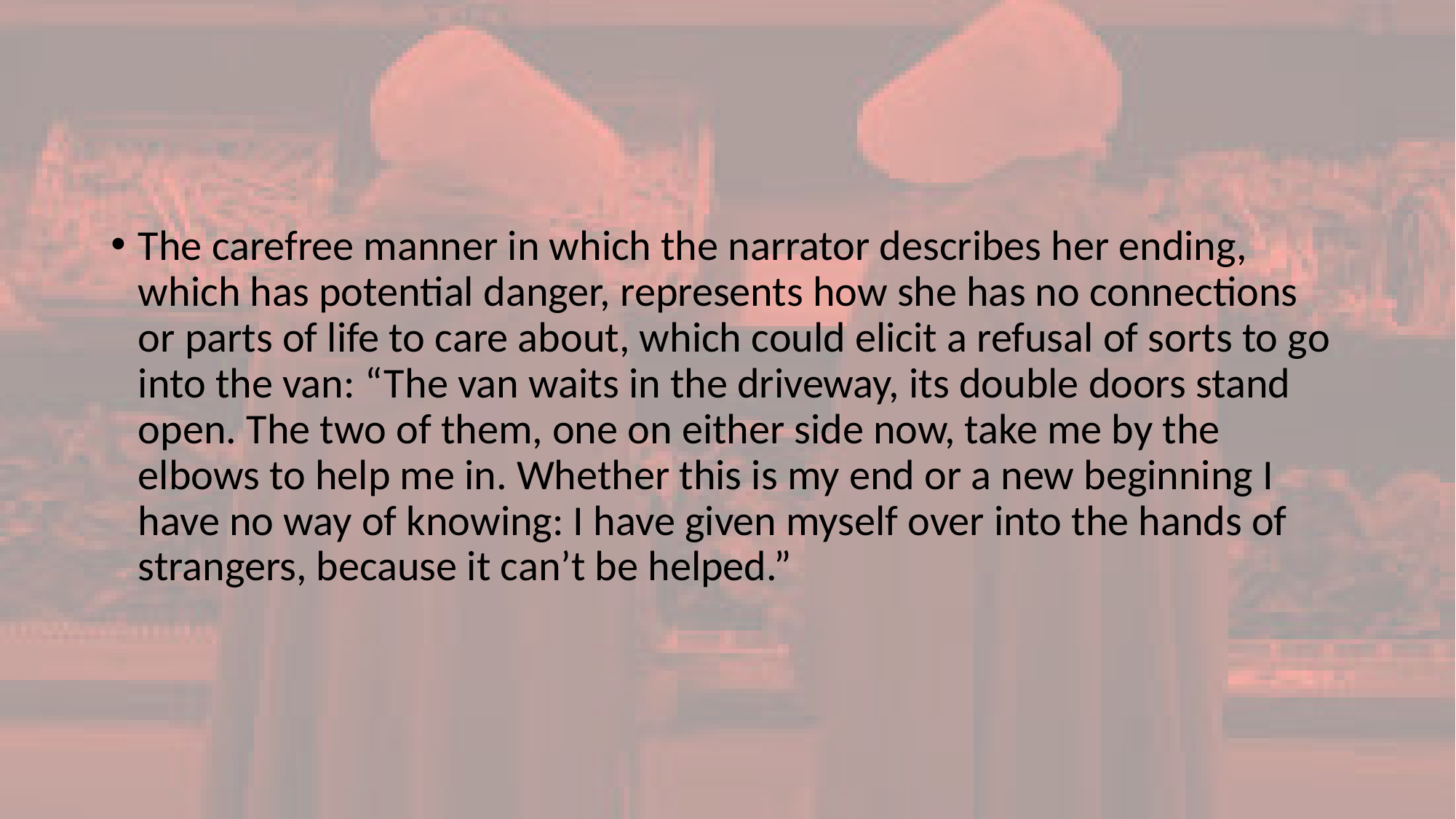

#
The carefree manner in which the narrator describes her ending, which has potential danger, represents how she has no connections or parts of life to care about, which could elicit a refusal of sorts to go into the van: “The van waits in the driveway, its double doors stand open. The two of them, one on either side now, take me by the elbows to help me in. Whether this is my end or a new beginning I have no way of knowing: I have given myself over into the hands of strangers, because it can’t be helped.”